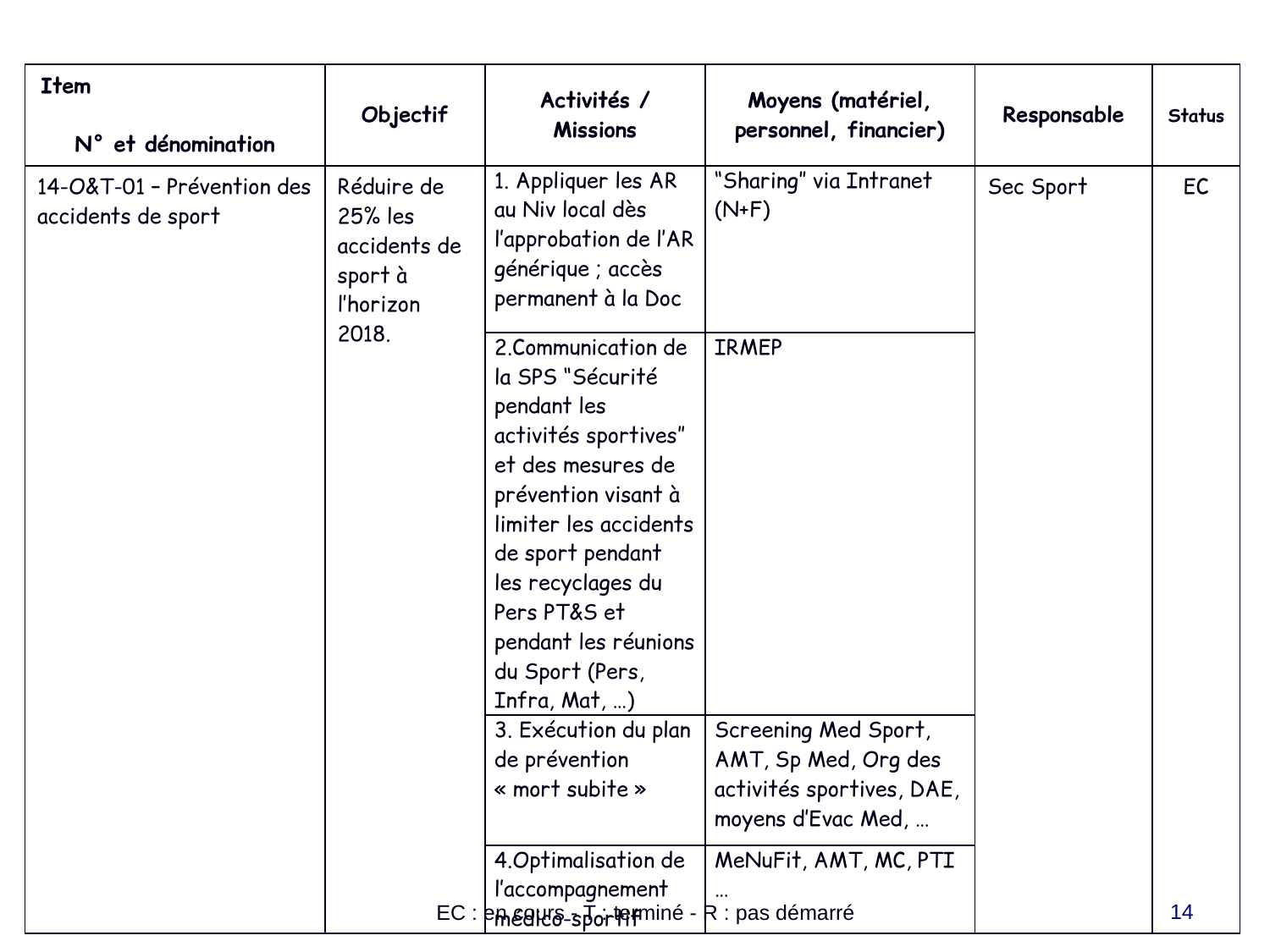

| Item N° et dénomination | Objectif | Activités / Missions | Moyens (matériel, personnel, financier) | Responsable | Status |
| --- | --- | --- | --- | --- | --- |
| 14-O&T-01 – Prévention des accidents de sport | Réduire de 25% les accidents de sport à l’horizon 2018. | 1. Appliquer les AR au Niv local dès l’approbation de l’AR générique ; accès permanent à la Doc | “Sharing” via Intranet (N+F) | Sec Sport | EC |
|  |  | 2.Communication de la SPS “Sécurité pendant les activités sportives” et des mesures de prévention visant à limiter les accidents de sport pendant les recyclages du Pers PT&S et pendant les réunions du Sport (Pers, Infra, Mat, …) | IRMEP |  |  |
|  |  | 3. Exécution du plan de prévention « mort subite » | Screening Med Sport, AMT, Sp Med, Org des activités sportives, DAE, moyens d’Evac Med, … |  |  |
|  |  | 4.Optimalisation de l’accompagnement médico-sportif | MeNuFit, AMT, MC, PTI … |  |  |

14
EC : en cours - T : terminé - R : pas démarré